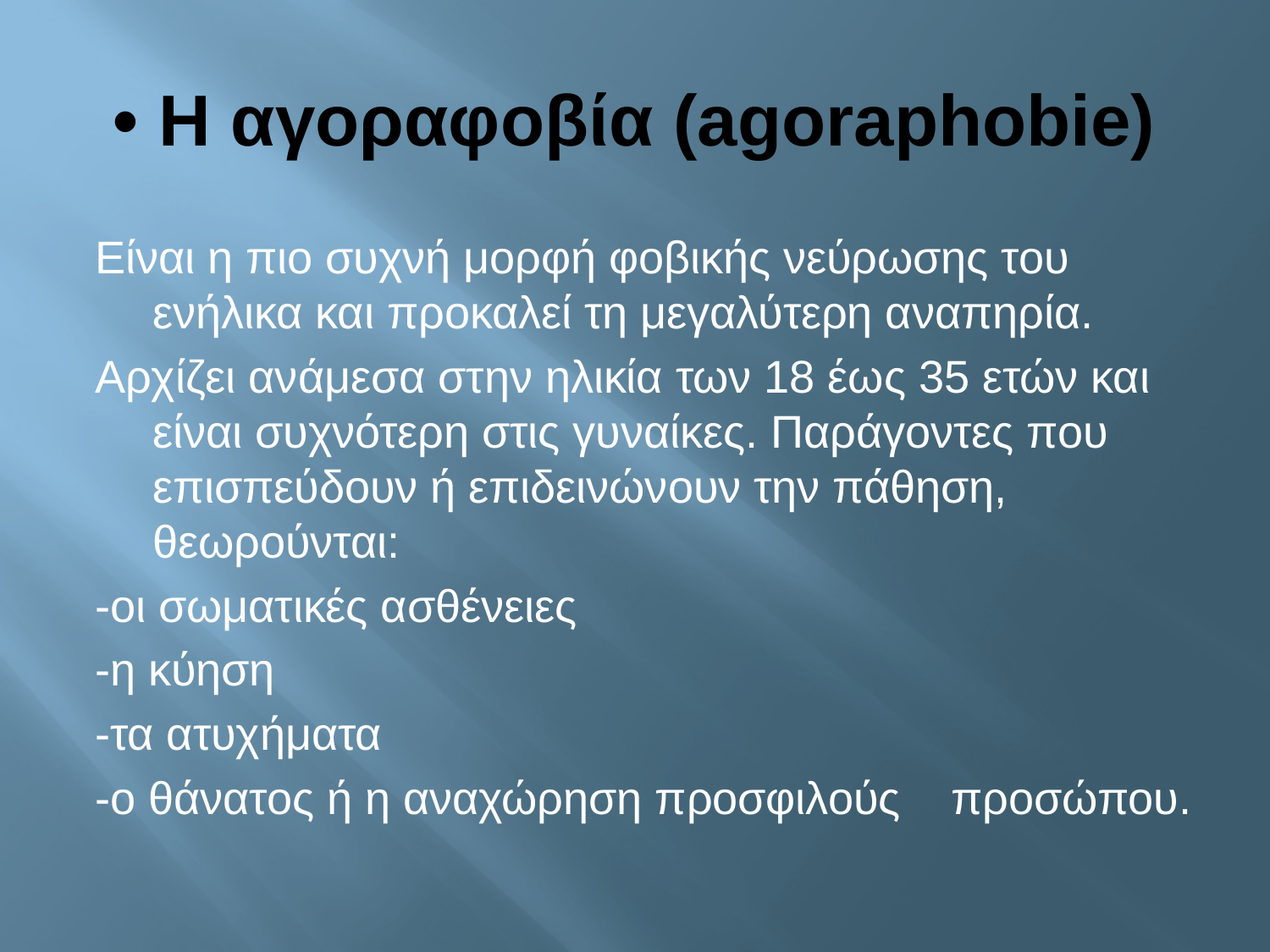

# • Η αγοραφοβία (agoraphobie)
Είναι η πιο συχνή μορφή φοβικής νεύρωσης του ενήλικα και προκαλεί τη μεγαλύτερη αναπηρία.
Αρχίζει ανάμεσα στην ηλικία των 18 έως 35 ετών και είναι συχνότερη στις γυναίκες. Παράγοντες που επισπεύδουν ή επιδεινώνουν την πάθηση, θεωρούνται:
-οι σωματικές ασθένειες
-η κύηση
-τα ατυχήματα
-ο θάνατος ή η αναχώρηση προσφιλούς    προσώπου.